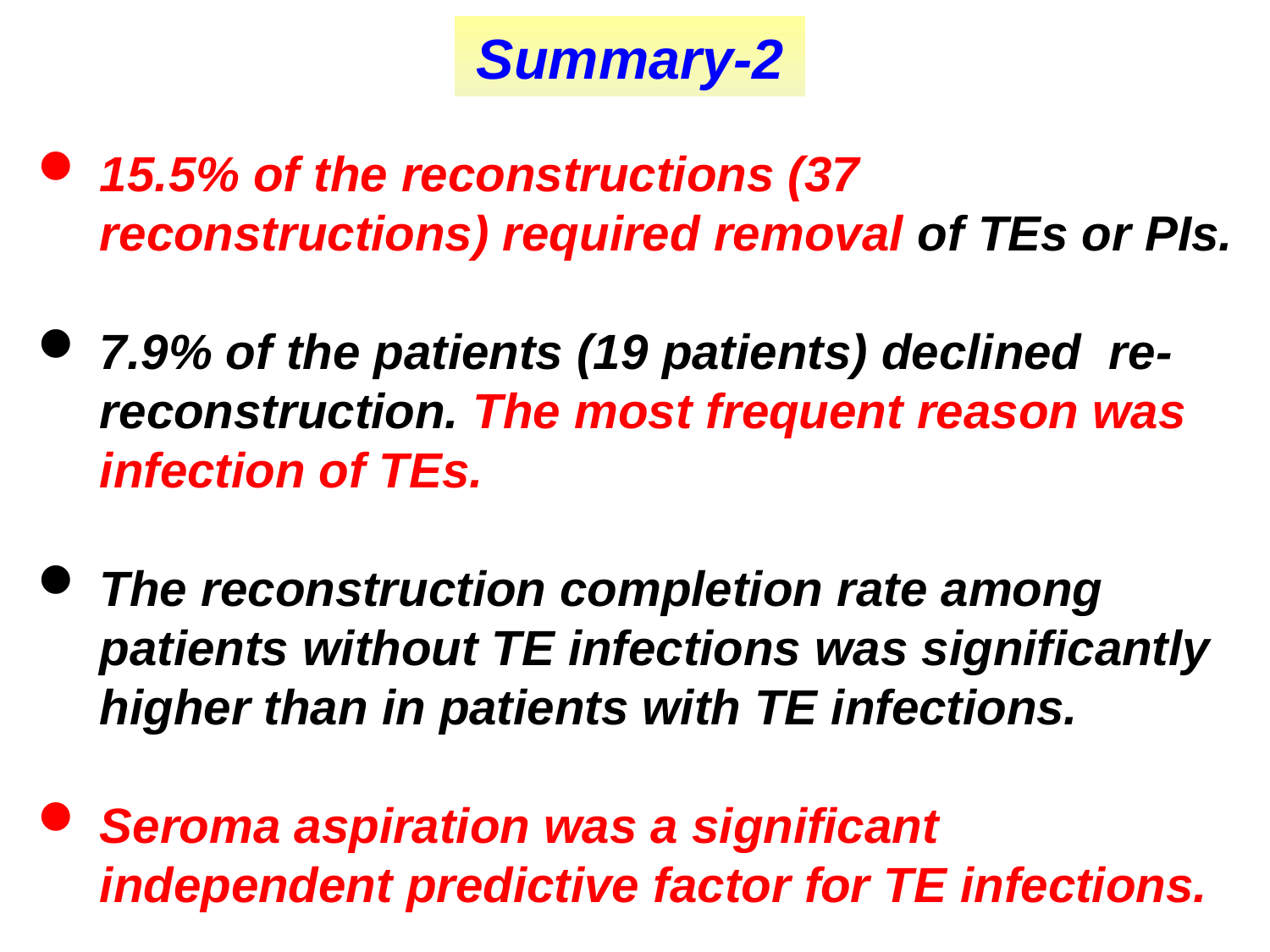

Summary-2
15.5% of the reconstructions (37 reconstructions) required removal of TEs or PIs.

7.9% of the patients (19 patients) declined  re-reconstruction. The most frequent reason was infection of TEs.

The reconstruction completion rate among patients without TE infections was significantly higher than in patients with TE infections.

Seroma aspiration was a significant independent predictive factor for TE infections.